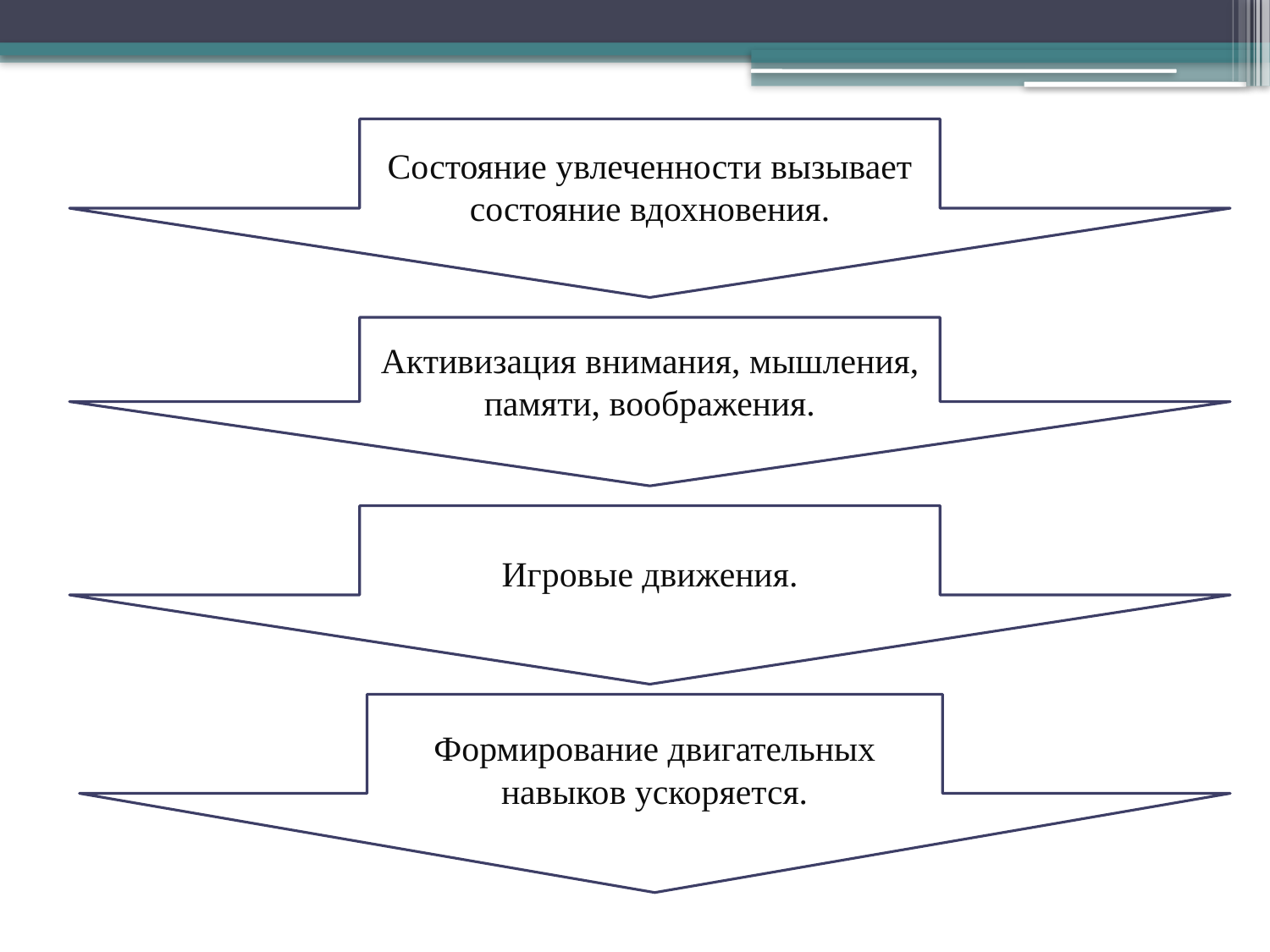

Состояние увлеченности вызывает состояние вдохновения.
Активизация внимания, мышления, памяти, воображения.
Игровые движения.
Формирование двигательных навыков ускоряется.